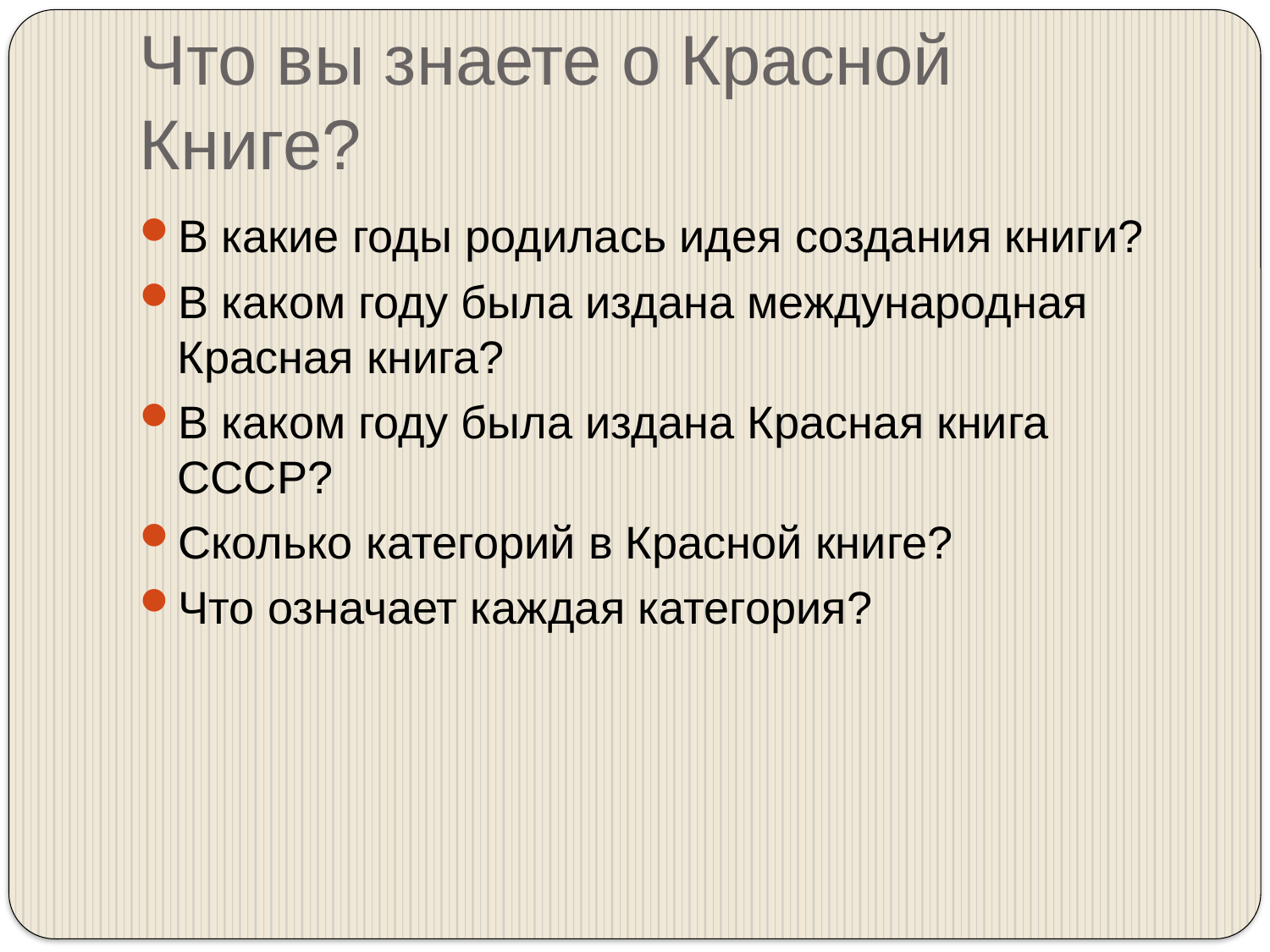

# Что вы знаете о Красной Книге?
В какие годы родилась идея создания книги?
В каком году была издана международная  Красная книга?
В каком году была издана Красная книга СССР?
Сколько категорий в Красной книге?
Что означает каждая категория?